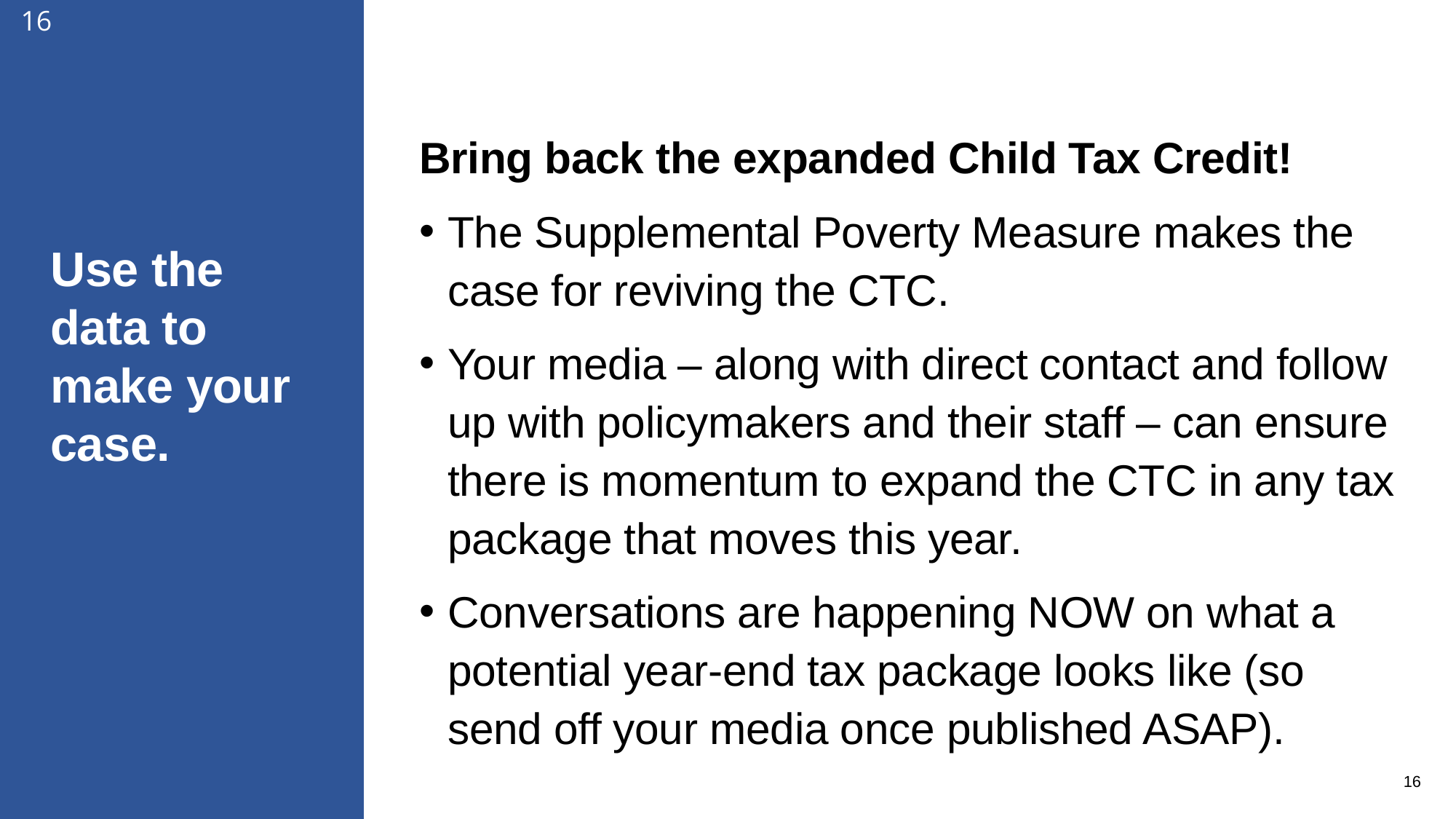

16
# Use the data to make your case.
Bring back the expanded Child Tax Credit!
The Supplemental Poverty Measure makes the case for reviving the CTC.
Your media – along with direct contact and follow up with policymakers and their staff – can ensure there is momentum to expand the CTC in any tax package that moves this year.
Conversations are happening NOW on what a potential year-end tax package looks like (so send off your media once published ASAP).
16